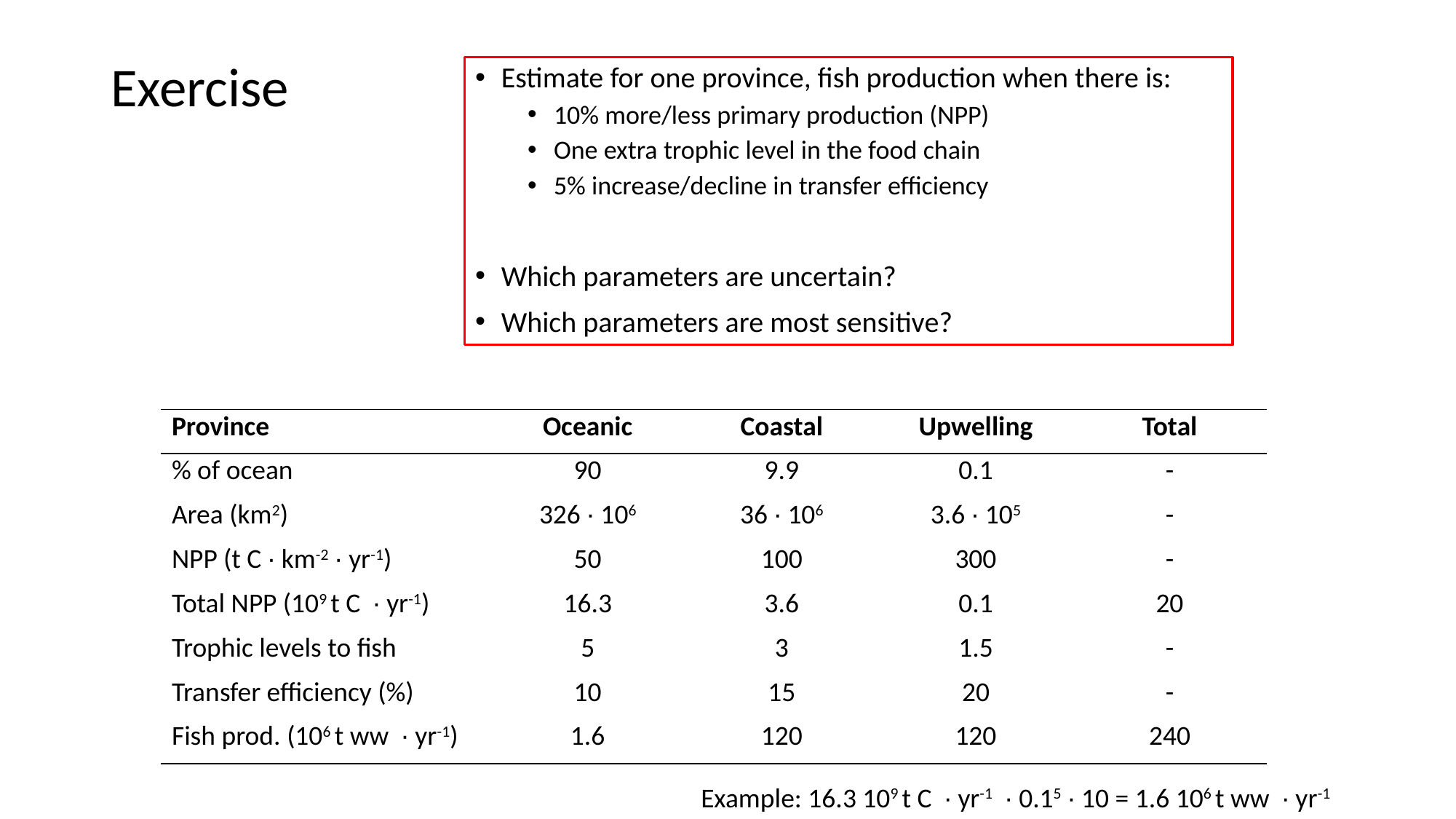

# Exercise
Estimate for one province, fish production when there is:
10% more/less primary production (NPP)
One extra trophic level in the food chain
5% increase/decline in transfer efficiency

Which parameters are uncertain?
Which parameters are most sensitive?
| Province | Oceanic | Coastal | Upwelling | Total |
| --- | --- | --- | --- | --- |
| % of ocean | 90 | 9.9 | 0.1 | - |
| Area (km2) | 326 ∙ 106 | 36 ∙ 106 | 3.6 ∙ 105 | - |
| NPP (t C ∙ km-2 ∙ yr-1) | 50 | 100 | 300 | - |
| Total NPP (109 t C ∙ yr-1) | 16.3 | 3.6 | 0.1 | 20 |
| Trophic levels to fish | 5 | 3 | 1.5 | - |
| Transfer efficiency (%) | 10 | 15 | 20 | - |
| Fish prod. (106 t ww ∙ yr-1) | 1.6 | 120 | 120 | 240 |
Example: 16.3 109 t C  ∙ yr-1  ∙ 0.15 ∙ 10 = 1.6 106 t ww  ∙ yr-1